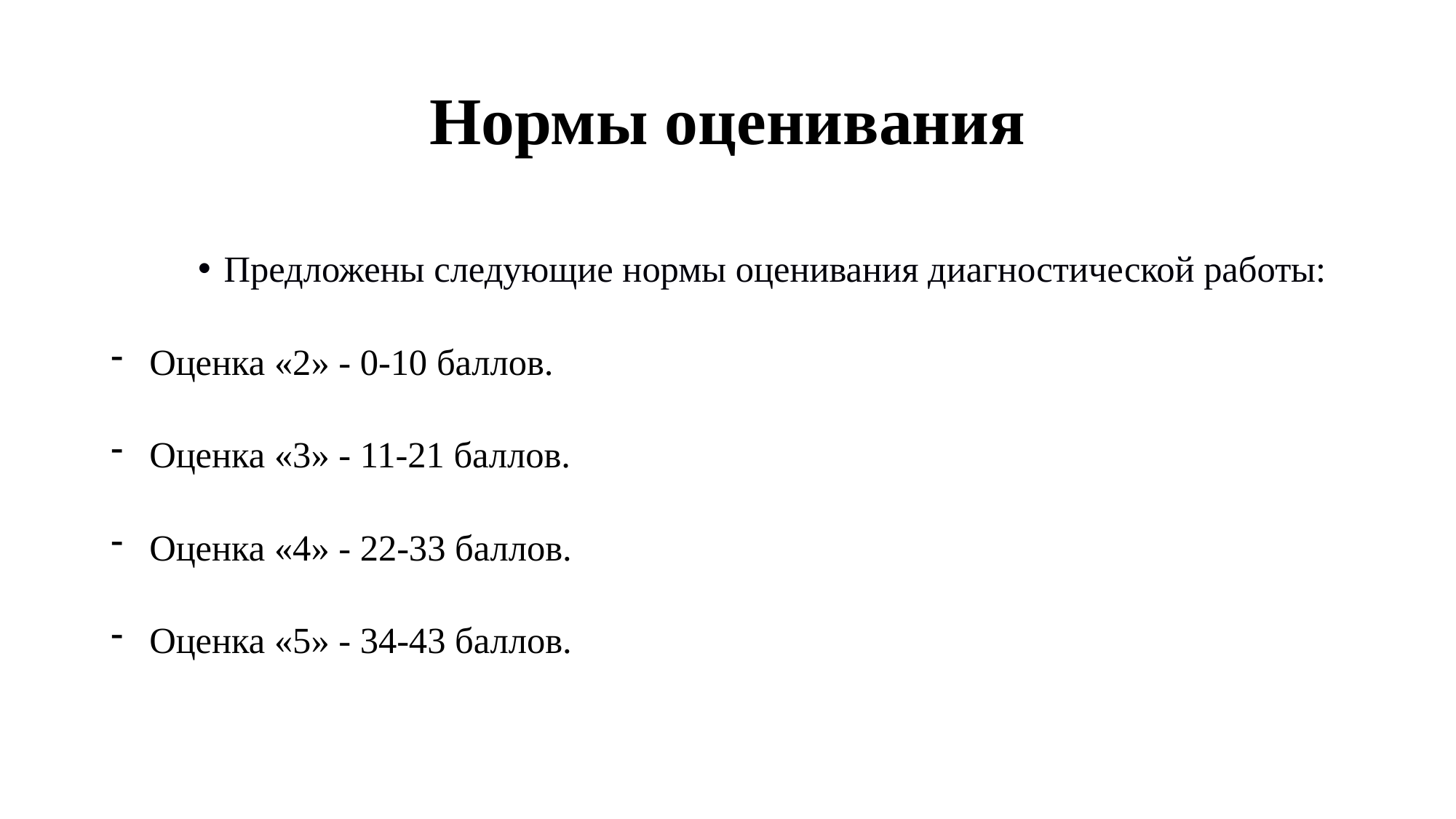

# Нормы оценивания
Предложены следующие нормы оценивания диагностической работы:
Оценка «2» - 0-10 баллов.
Оценка «3» - 11-21 баллов.
Оценка «4» - 22-33 баллов.
Оценка «5» - 34-43 баллов.